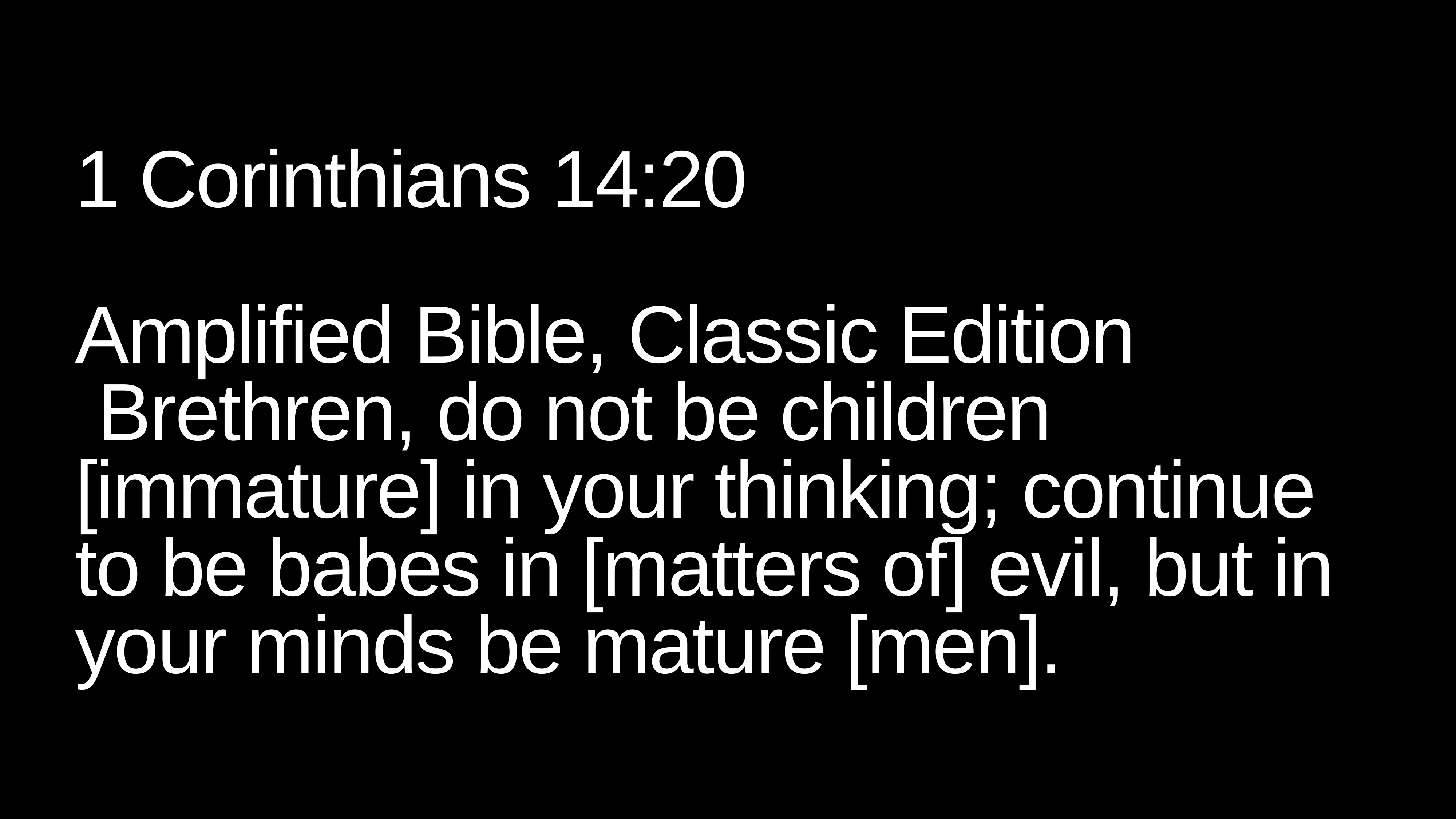

# 1 Corinthians 14:20

Amplified Bible, Classic Edition
 Brethren, do not be children [immature] in your thinking; continue to be babes in [matters of] evil, but in your minds be mature [men].